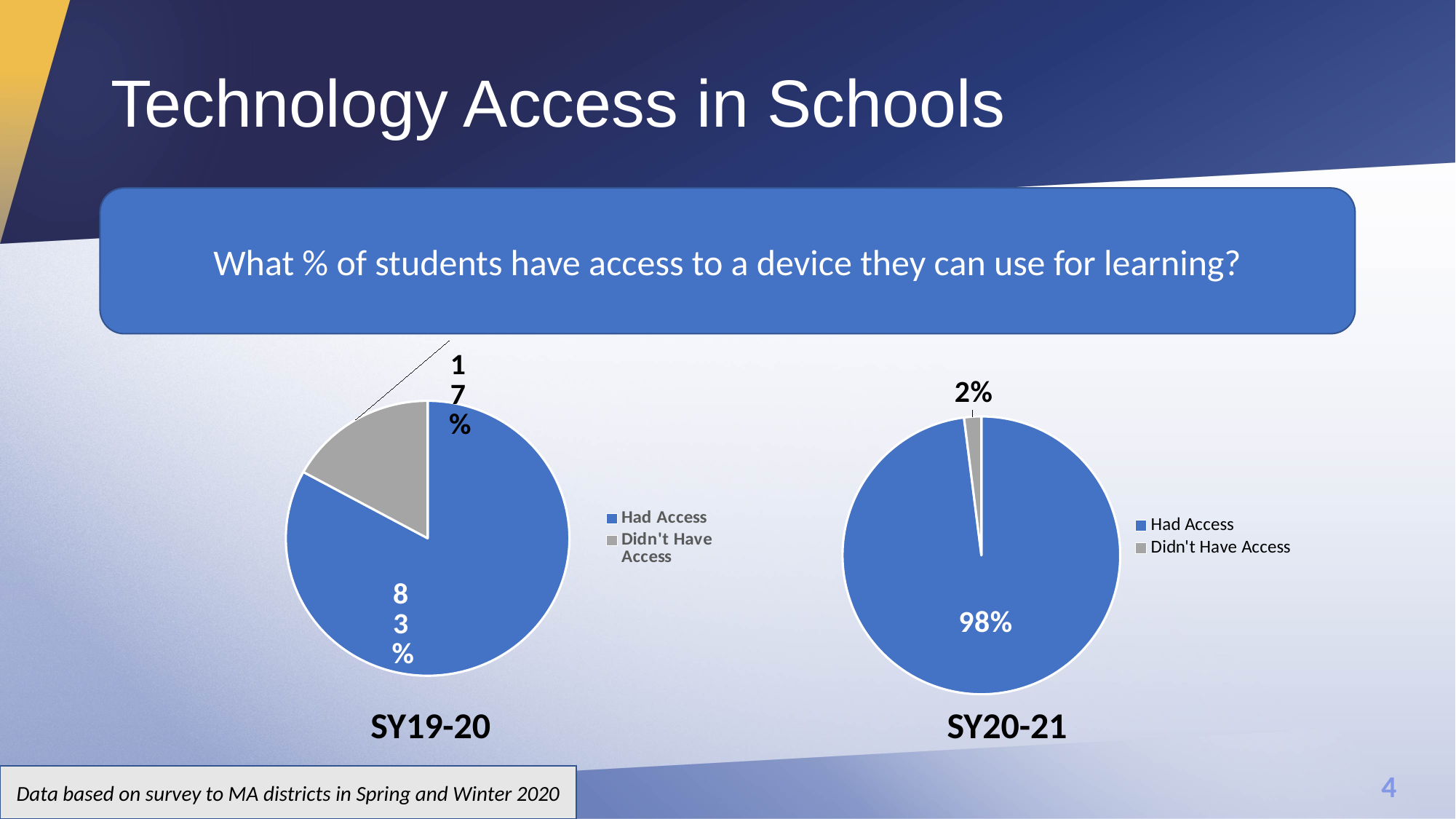

# Technology Access in Schools
What % of students have access to a device they can use for learning?

### Chart

| Category | SY19-20 |
|---|---|
| Had Access | 0.83 |
| Didn't Have Access | 0.17 |

### Chart

| Category | SY20-21 |
|---|---|
| Had Access | 0.98 |
| Didn't Have Access | 0.02 |
SY19-20
SY20-21
Data based on survey to MA districts in Spring and Winter 2020